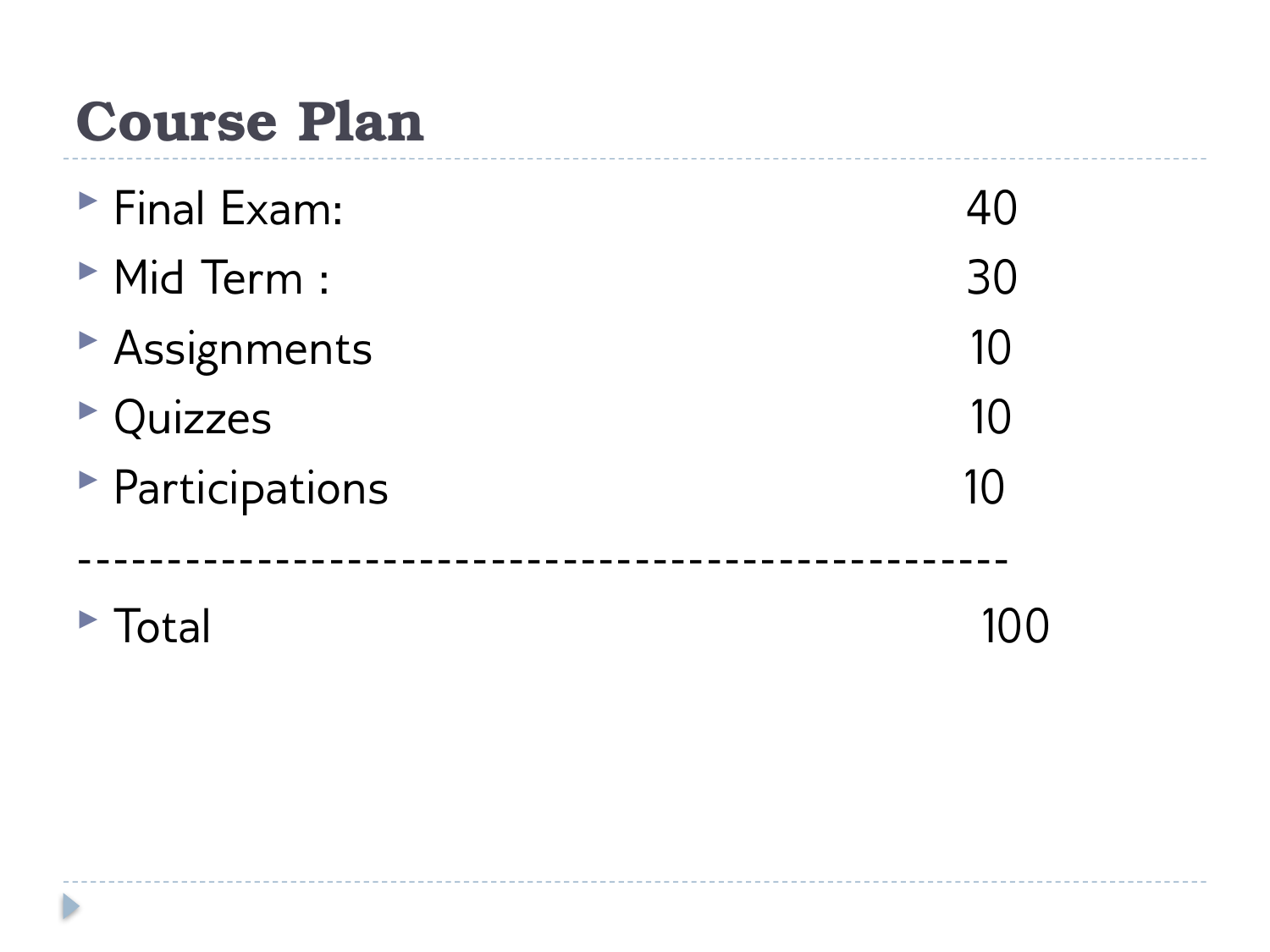

# Course Plan
Final Exam:                                          40
Mid Term :                                           30
Assignments 			               10
Quizzes				               10
Participations				      10
----------------------------------------------------
Total                                                    100